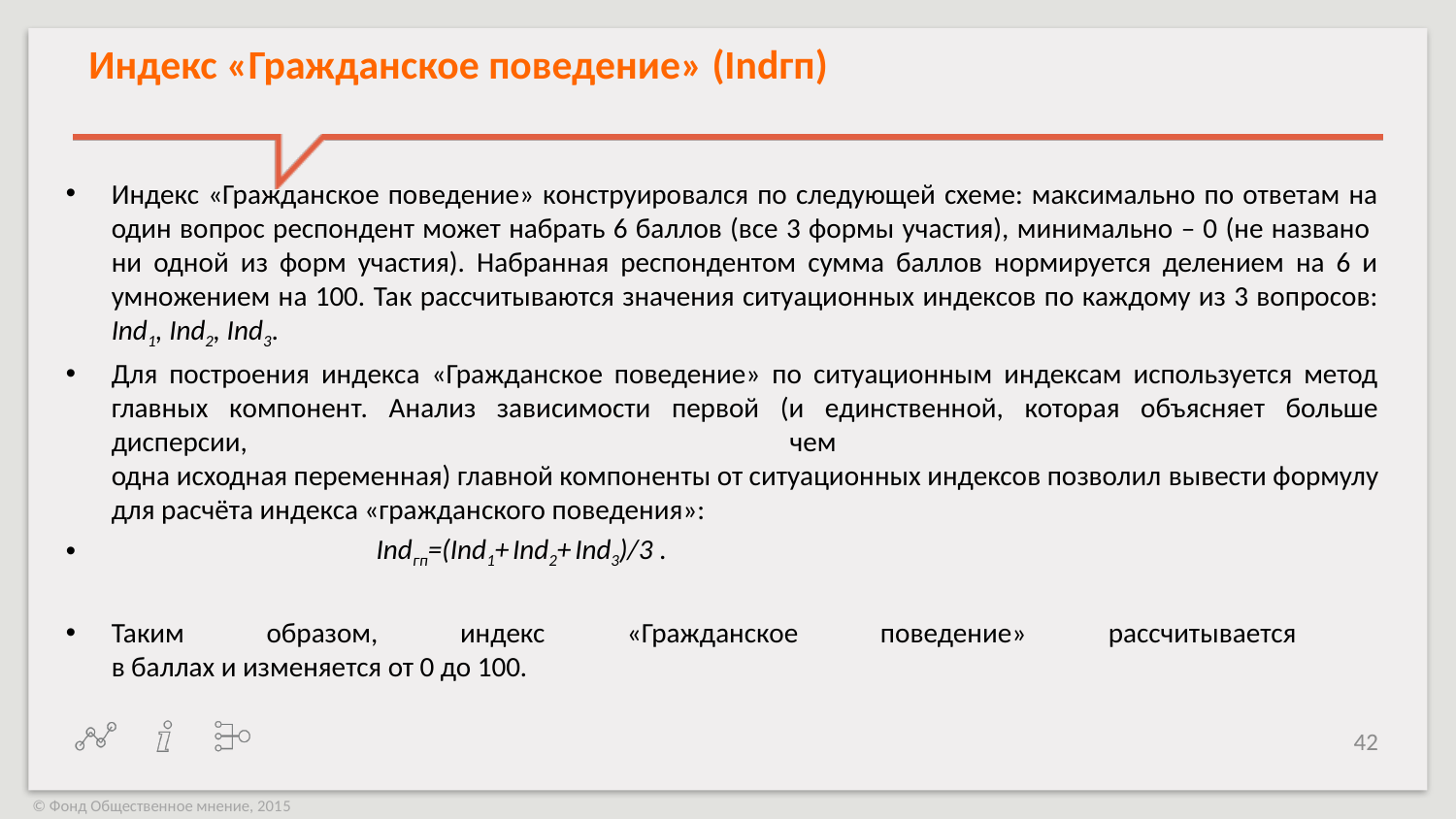

# Индекс «Гражданское поведение» (Indгп)
Индекс «Гражданское поведение» конструировался по следующей схеме: максимально по ответам на один вопрос респондент может набрать 6 баллов (все 3 формы участия), минимально – 0 (не названо
ни одной из форм участия). Набранная респондентом сумма баллов нормируется делением на 6 и умножением на 100. Так рассчитываются значения ситуационных индексов по каждому из 3 вопросов: Ind1, Ind2, Ind3.
Для построения индекса «Гражданское поведение» по ситуационным индексам используется метод главных компонент. Анализ зависимости первой (и единственной, которая объясняет больше дисперсии, чем
одна исходная переменная) главной компоненты от ситуационных индексов позволил вывести формулу для расчёта индекса «гражданского поведения»:
                                          Indгп=(Ind1+ Ind2+ Ind3)/3 .

Таким образом, индекс «Гражданское поведение» рассчитывается
в баллах и изменяется от 0 до 100.